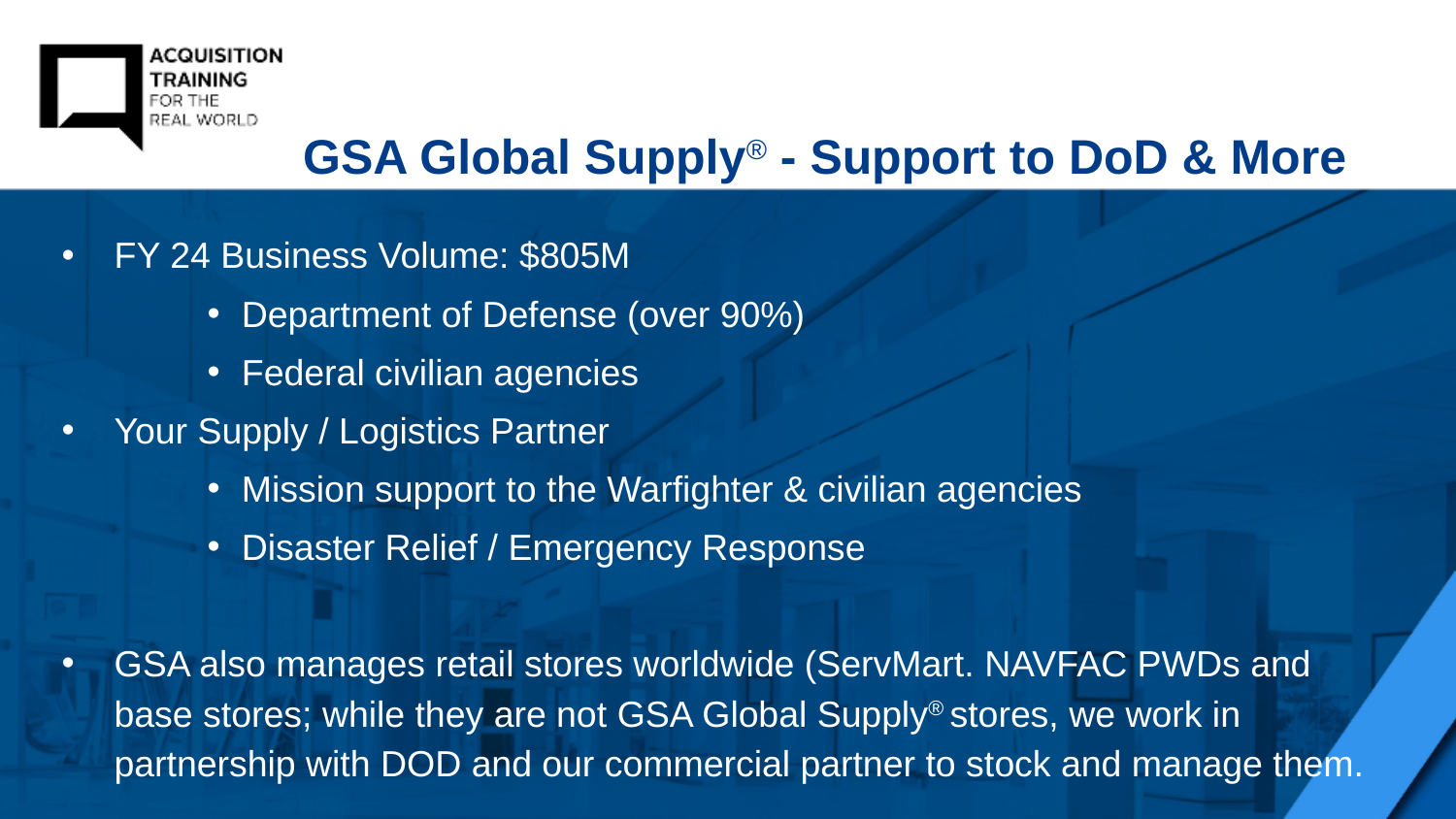

# GSA Global Supply® - Support to DoD & More
FY 24 Business Volume: $805M
Department of Defense (over 90%)
Federal civilian agencies
Your Supply / Logistics Partner
Mission support to the Warfighter & civilian agencies
Disaster Relief / Emergency Response

GSA also manages retail stores worldwide (ServMart. NAVFAC PWDs and base stores; while they are not GSA Global Supply® stores, we work in partnership with DOD and our commercial partner to stock and manage them.